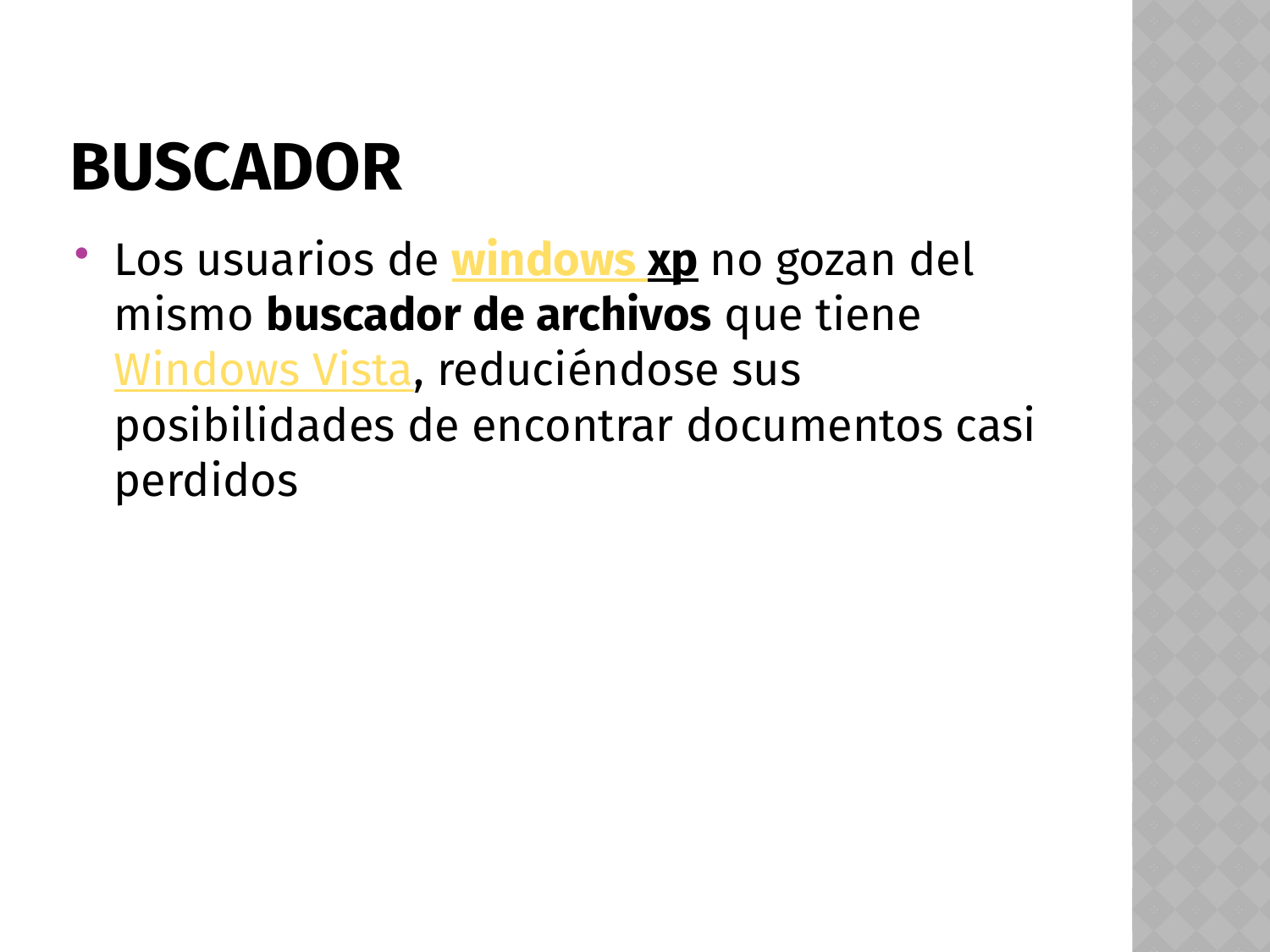

# Buscador
Los usuarios de windows xp no gozan del mismo buscador de archivos que tiene Windows Vista, reduciéndose sus posibilidades de encontrar documentos casi perdidos